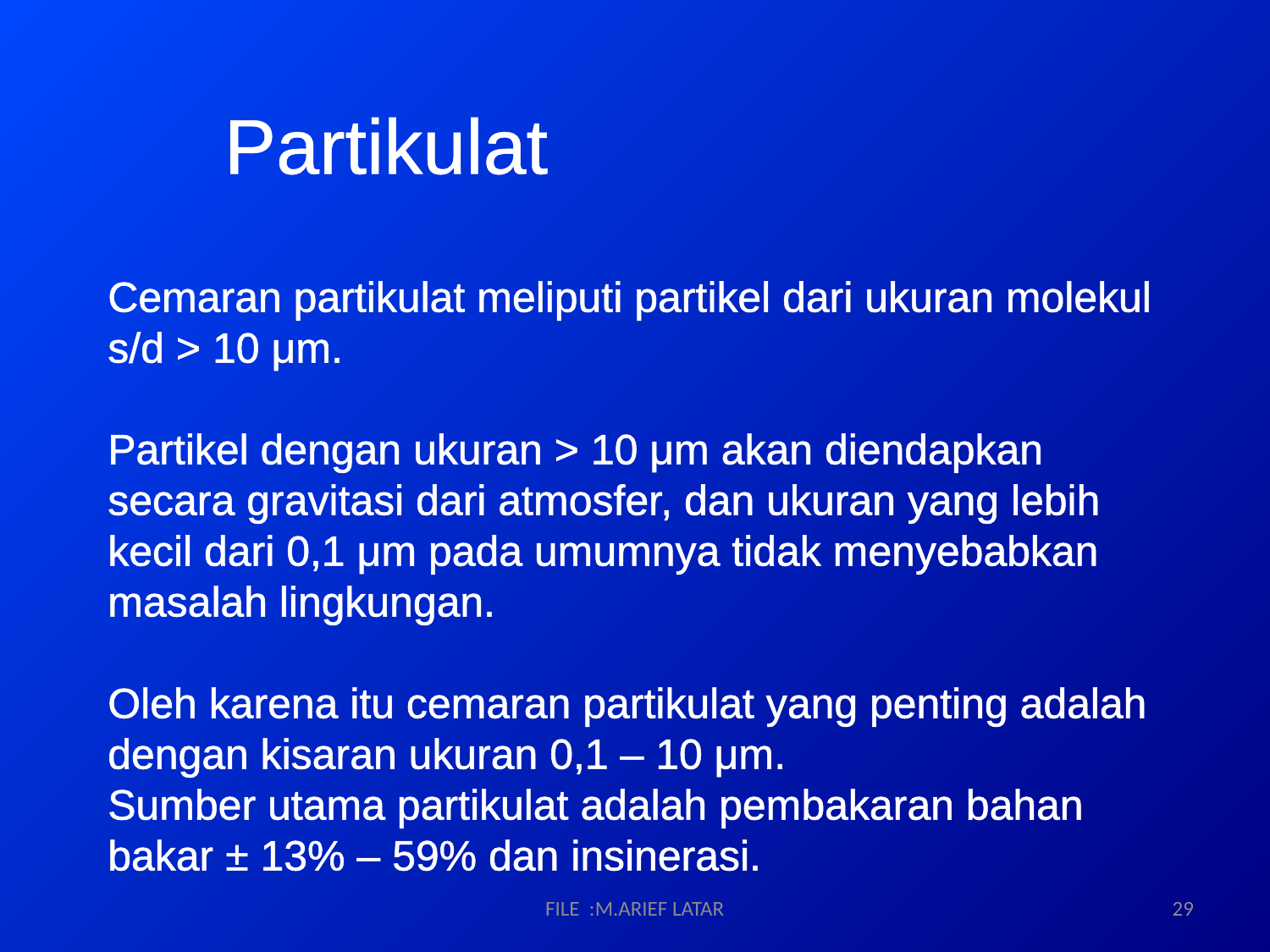

# Partikulat
Cemaran partikulat meliputi partikel dari ukuran molekul s/d > 10 μm.

Partikel dengan ukuran > 10 μm akan diendapkan secara gravitasi dari atmosfer, dan ukuran yang lebih kecil dari 0,1 μm pada umumnya tidak menyebabkan masalah lingkungan.

Oleh karena itu cemaran partikulat yang penting adalah dengan kisaran ukuran 0,1 – 10 μm.
Sumber utama partikulat adalah pembakaran bahan bakar ± 13% – 59% dan insinerasi.
FILE  :M.ARIEF LATAR
29